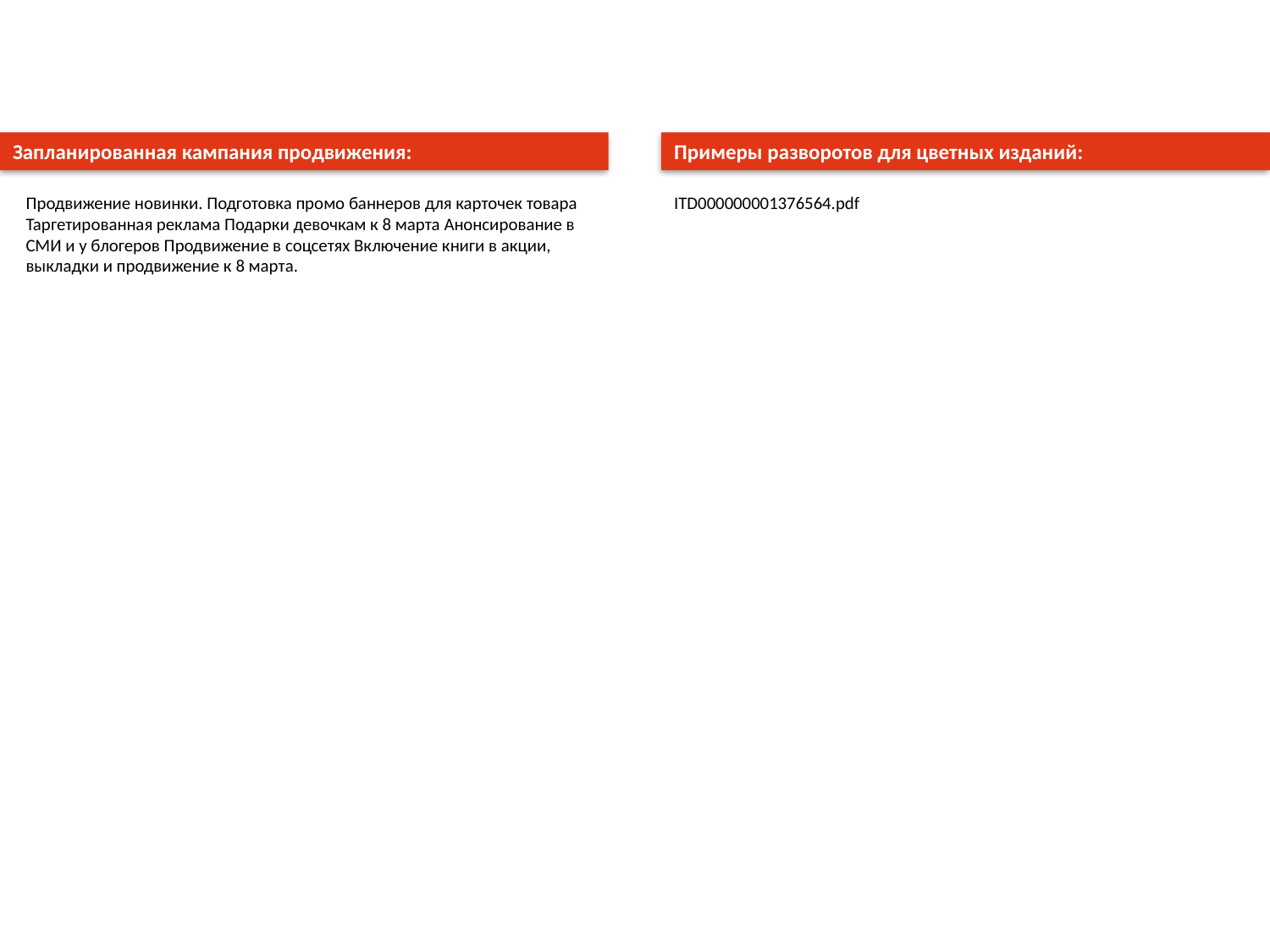

Запланированная кампания продвижения:
Примеры разворотов для цветных изданий:
Продвижение новинки. Подготовка промо баннеров для карточек товара Таргетированная реклама Подарки девочкам к 8 марта Анонсирование в СМИ и у блогеров Продвижение в соцсетях Включение книги в акции, выкладки и продвижение к 8 марта.
ITD000000001376564.pdf